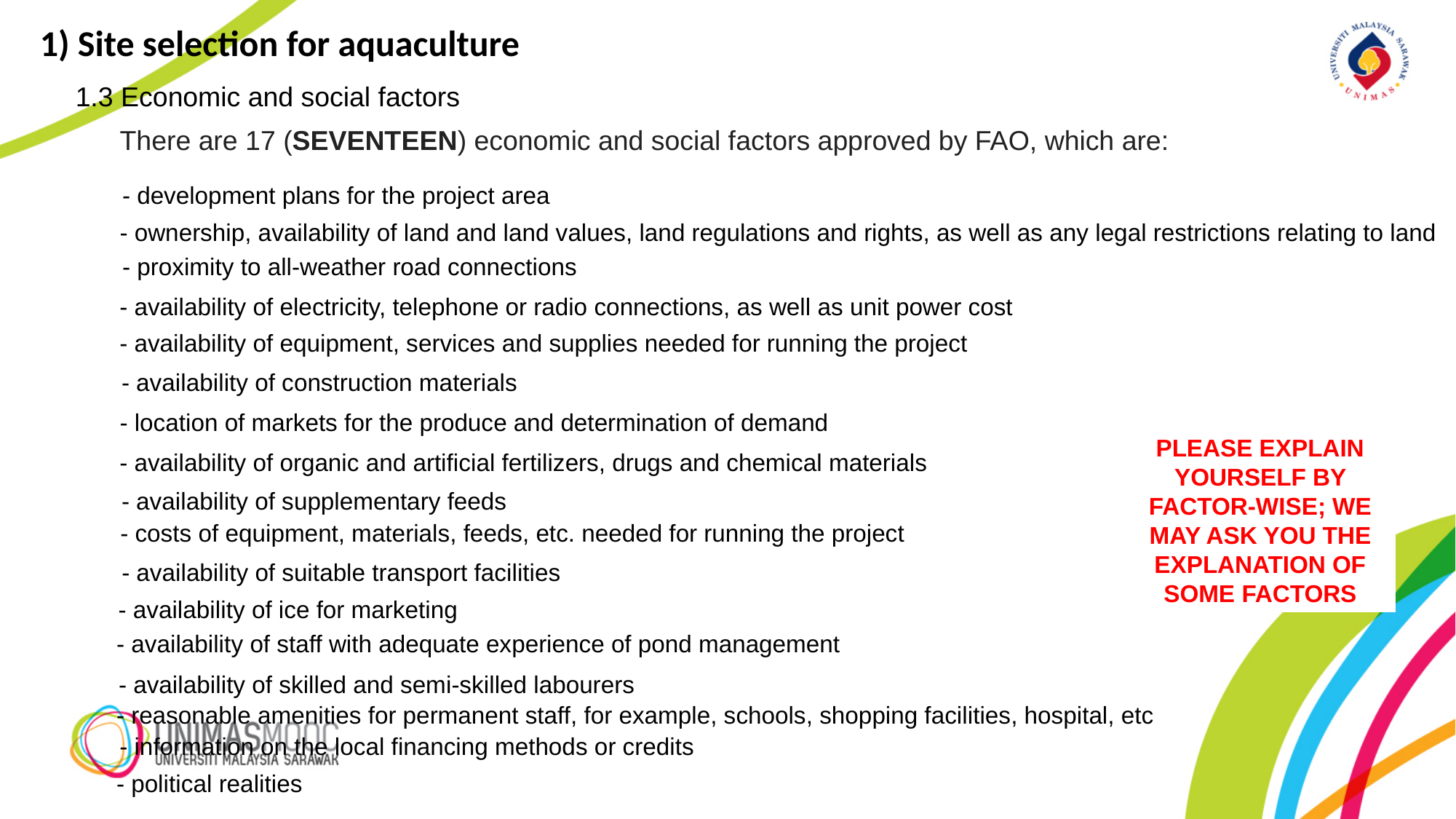

1) Site selection for aquaculture
1.3 Economic and social factors
There are 17 (SEVENTEEN) economic and social factors approved by FAO, which are:
- development plans for the project area
- ownership, availability of land and land values, land regulations and rights, as well as any legal restrictions relating to land
- proximity to all-weather road connections
- availability of electricity, telephone or radio connections, as well as unit power cost
- availability of equipment, services and supplies needed for running the project
- availability of construction materials
- location of markets for the produce and determination of demand
PLEASE EXPLAIN YOURSELF BY FACTOR-WISE; WE MAY ASK YOU THE EXPLANATION OF SOME FACTORS
- availability of organic and artificial fertilizers, drugs and chemical materials
- availability of supplementary feeds
- costs of equipment, materials, feeds, etc. needed for running the project
- availability of suitable transport facilities
- availability of ice for marketing
- availability of staff with adequate experience of pond management
- availability of skilled and semi-skilled labourers
- reasonable amenities for permanent staff, for example, schools, shopping facilities, hospital, etc
- information on the local financing methods or credits
- political realities